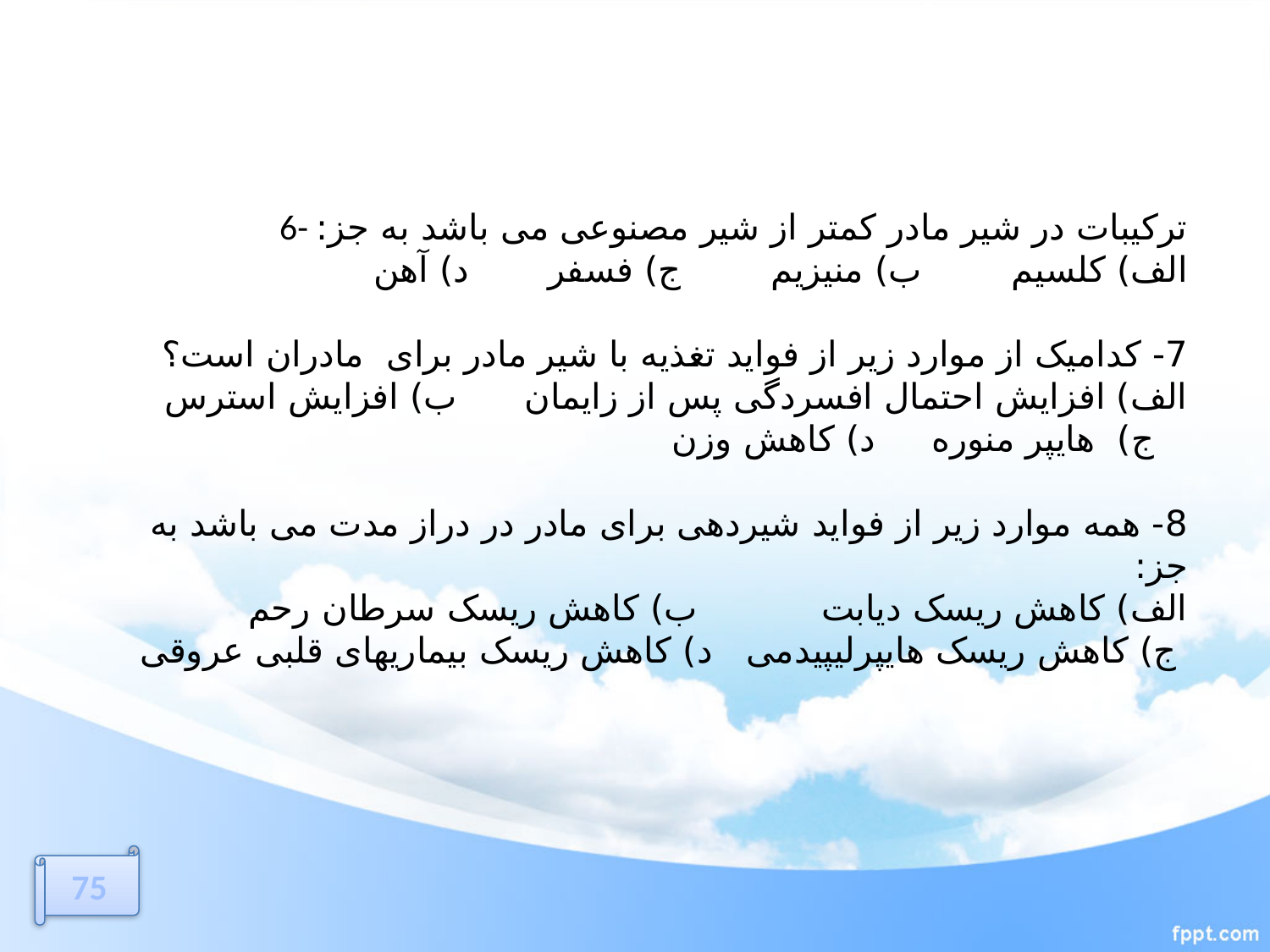

6- ترکیبات در شیر مادر کمتر از شیر مصنوعی می باشد به جز:
الف) کلسیم        ب) منیزیم        ج) فسفر       د) آهن
7- کدامیک از موارد زیر از فواید تغذیه با شیر مادر برای  مادران است؟
الف) افزایش احتمال افسردگی پس از زایمان      ب) افزایش استرس        ج)  هایپر منوره     د) کاهش وزن
8- همه موارد زیر از فواید شیردهی برای مادر در دراز مدت می باشد به جز:
الف) کاهش ریسک دیابت           ب) کاهش ریسک سرطان رحم         ج) کاهش ریسک هایپرلیپیدمی   د) کاهش ریسک بیماریهای قلبی عروقی
75